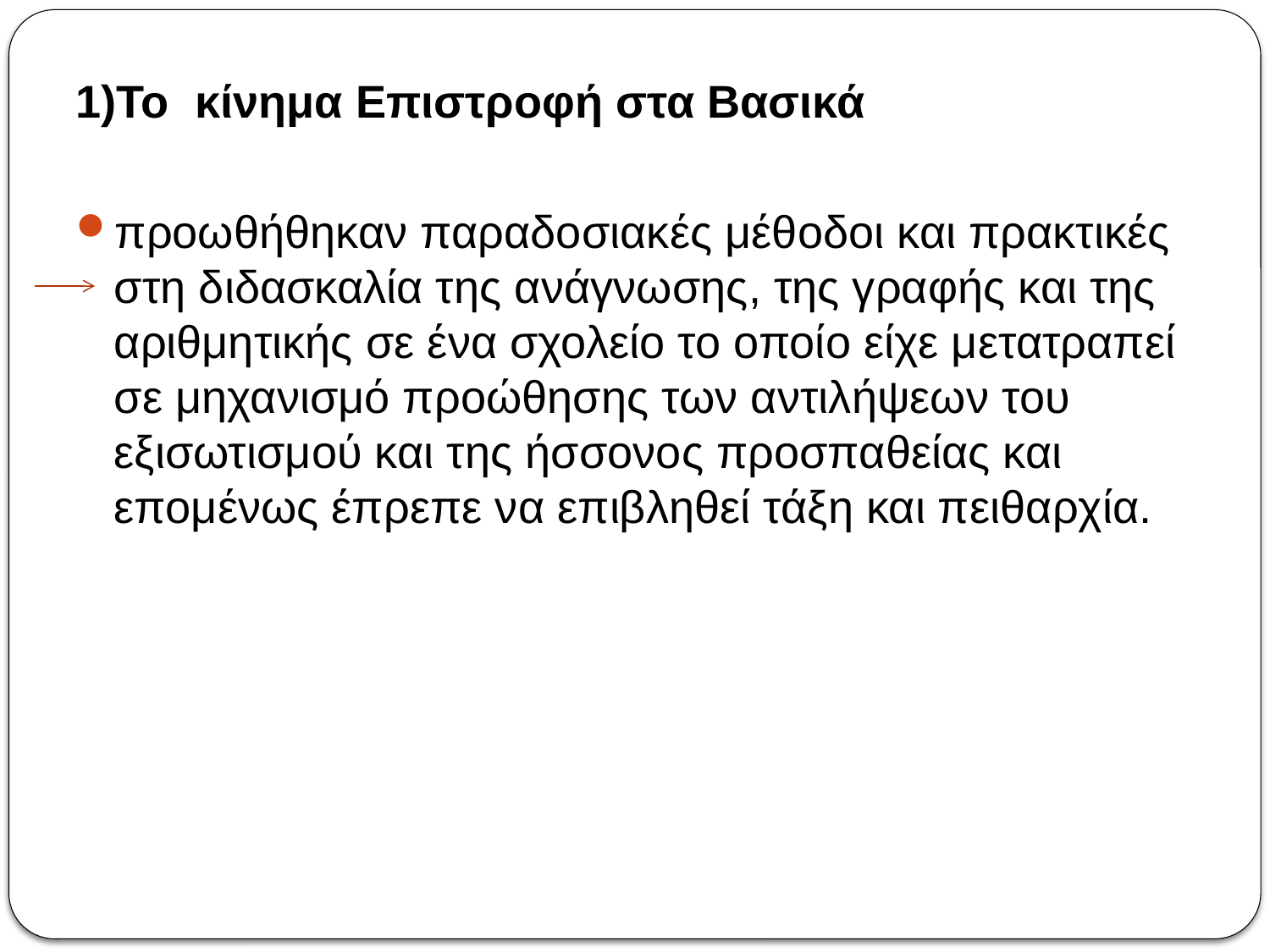

1)Το  κίνημα Επιστροφή στα Βασικά

προωθήθηκαν παραδοσιακές μέθοδοι και πρακτικές στη διδασκαλία της ανάγνωσης, της γραφής και της αριθμητικής σε ένα σχολείο το οποίο είχε μετατραπεί σε μηχανισμό προώθησης των αντιλήψεων του εξισωτισμού και της ήσσονος προσπαθείας και επομένως έπρεπε να επιβληθεί τάξη και πειθαρχία.